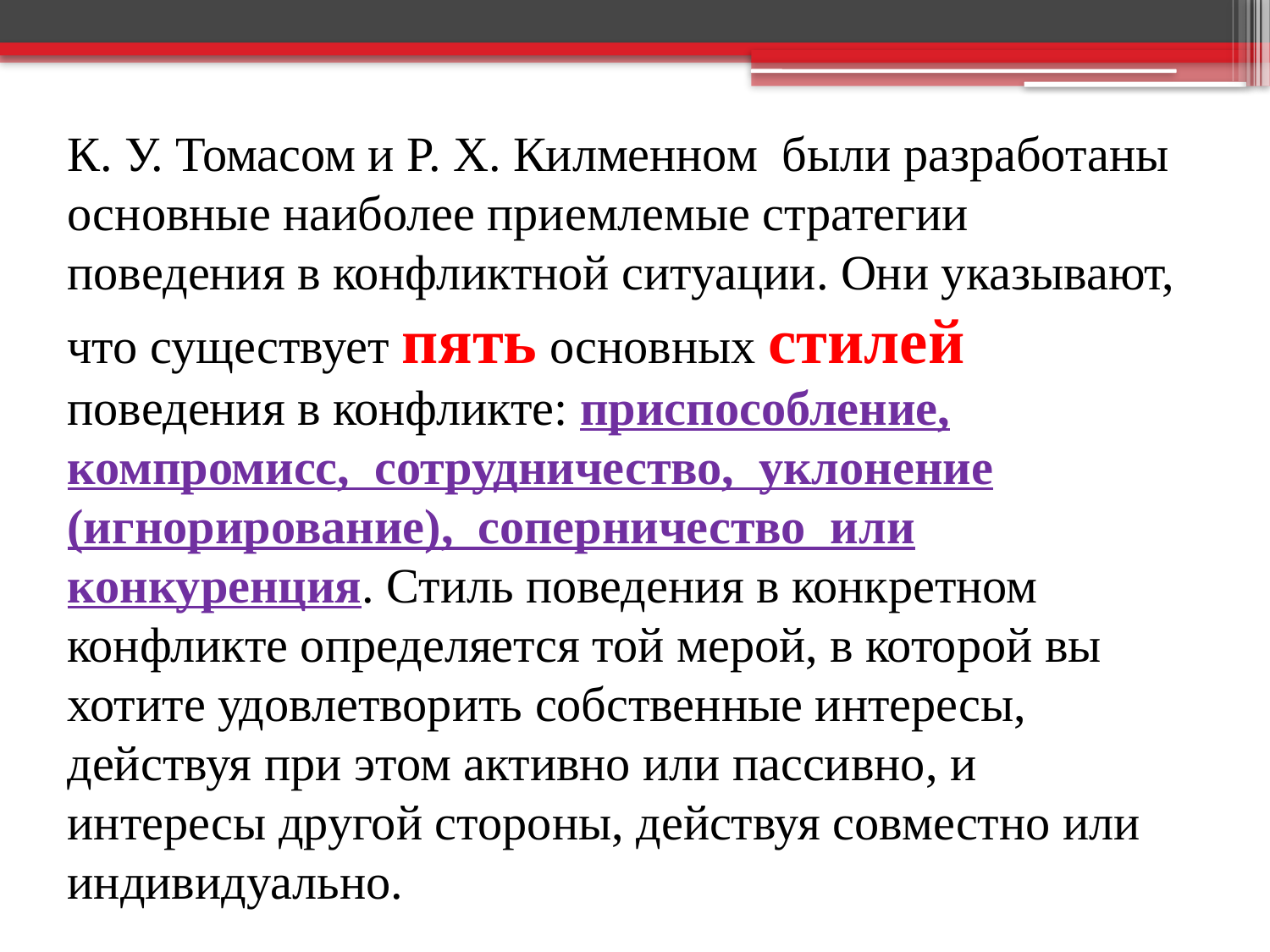

К. У. Томасом и P. X. Килменном  были разработаны основные наиболее приемлемые стратегии поведения в конфликтной ситуации. Они указывают, что существует пять основных стилей поведения в конфликте: приспособление, компромисс,  сотрудничество,  уклонение (игнорирование),  соперничество  или конкуренция. Стиль поведения в конкретном конфликте определяется той мерой, в которой вы хотите удовлетворить собственные интересы, действуя при этом активно или пассивно, и интересы другой стороны, действуя совместно или индивидуально.